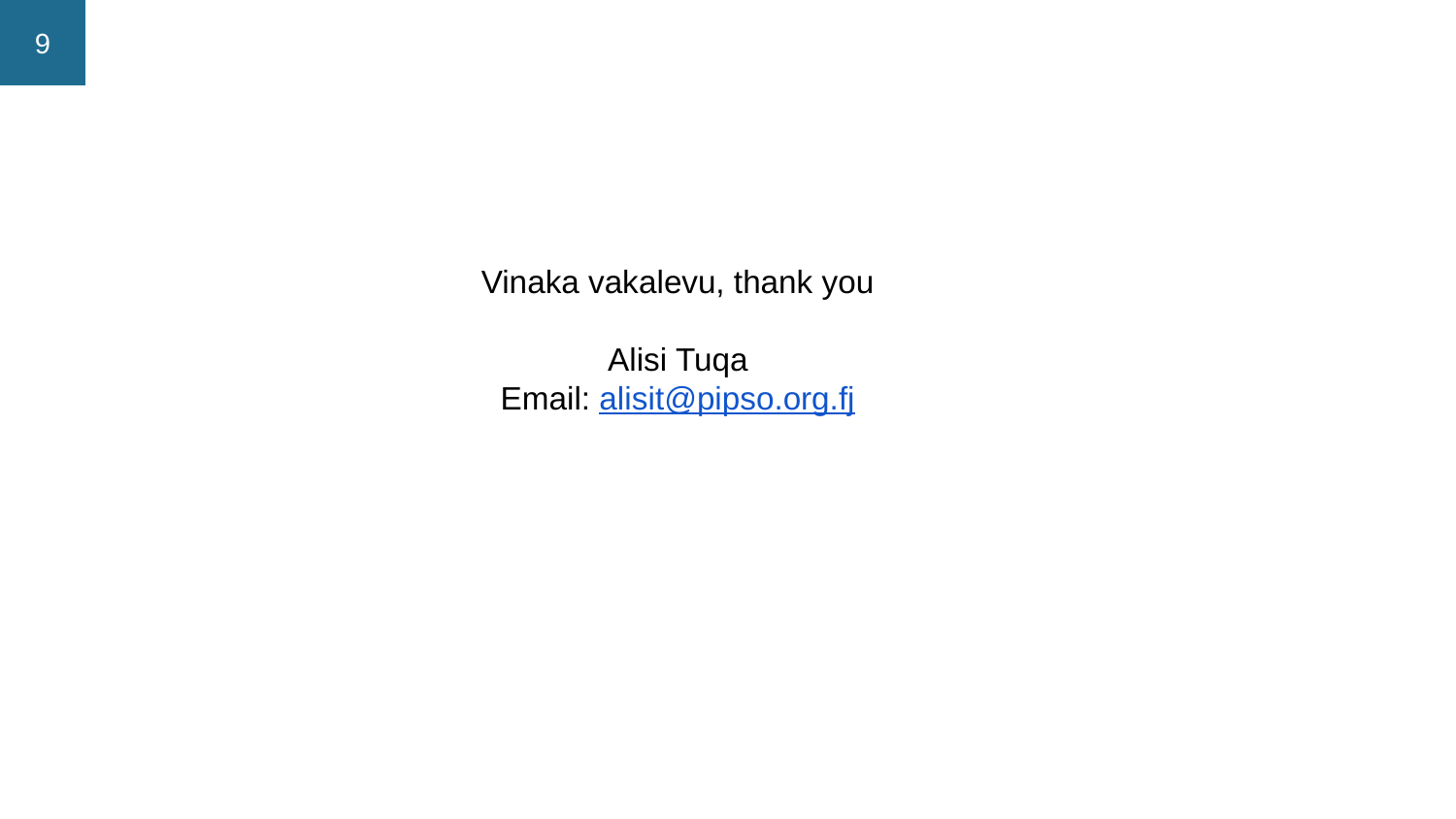

Vinaka vakalevu, thank you

Alisi Tuqa
Email: alisit@pipso.org.fj